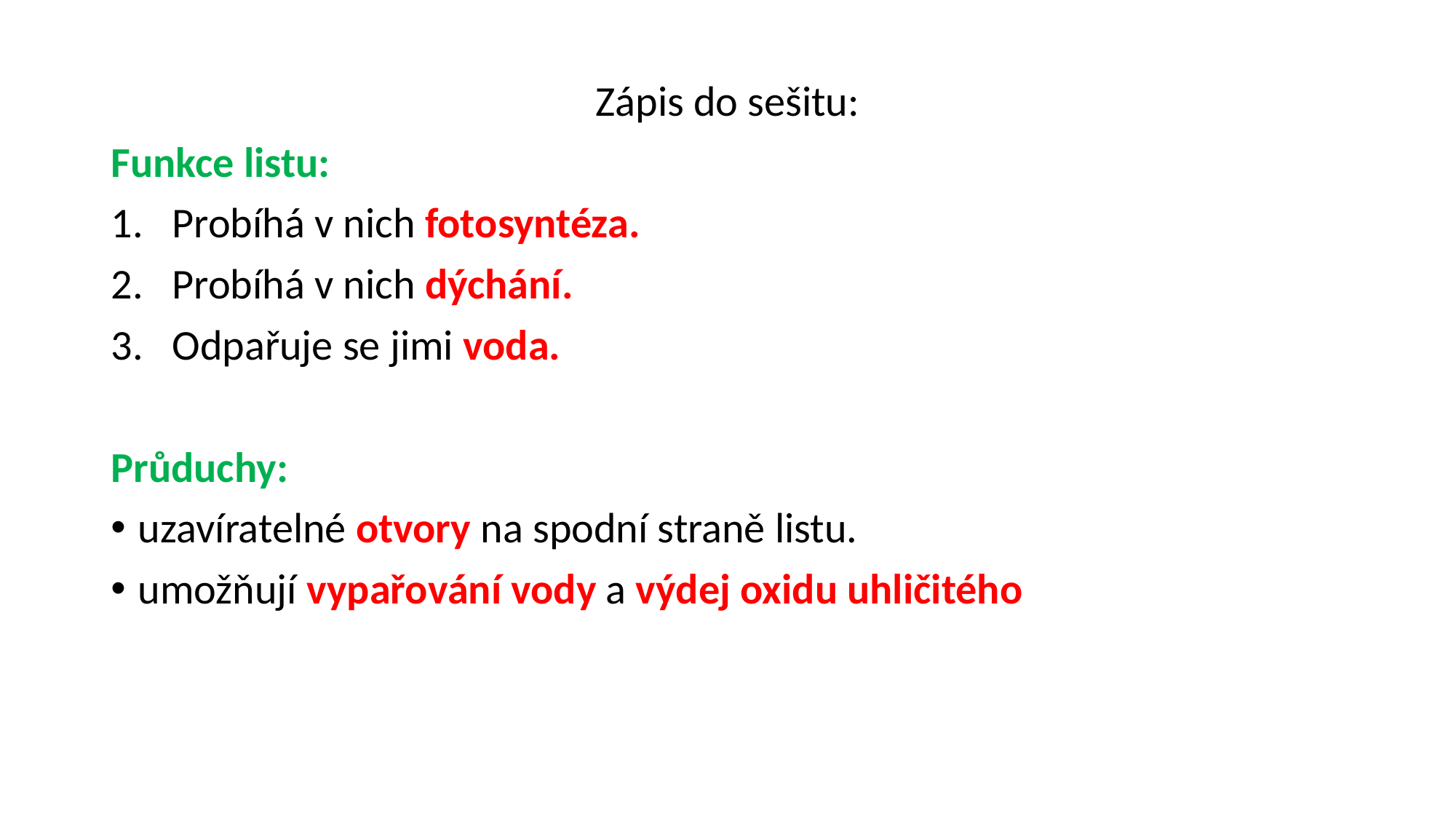

Zápis do sešitu:
Funkce listu:
Probíhá v nich fotosyntéza.
Probíhá v nich dýchání.
Odpařuje se jimi voda.

Průduchy:
uzavíratelné otvory na spodní straně listu.
umožňují vypařování vody a výdej oxidu uhličitého